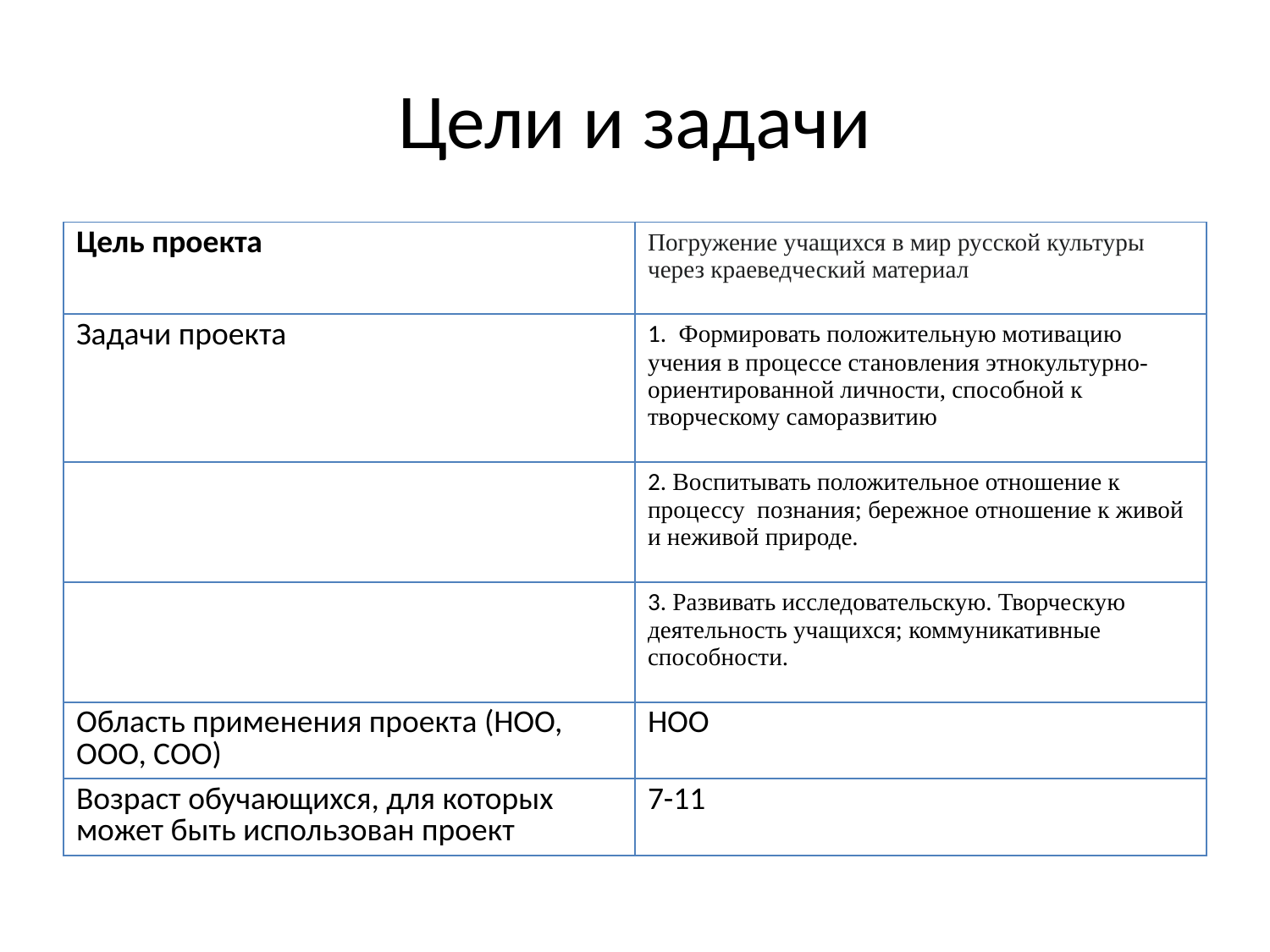

# Цели и задачи
| Цель проекта | Погружение учащихся в мир русской культуры через краеведческий материал |
| --- | --- |
| Задачи проекта | 1. Формировать положительную мотивацию учения в процессе становления этнокультурно-ориентированной личности, способной к творческому саморазвитию |
|  | 2. Воспитывать положительное отношение к процессу познания; бережное отношение к живой и неживой природе. |
|  | 3. Развивать исследовательскую. Творческую деятельность учащихся; коммуникативные способности. |
| Область применения проекта (НОО, ООО, СОО) | НОО |
| Возраст обучающихся, для которых может быть использован проект | 7-11 |